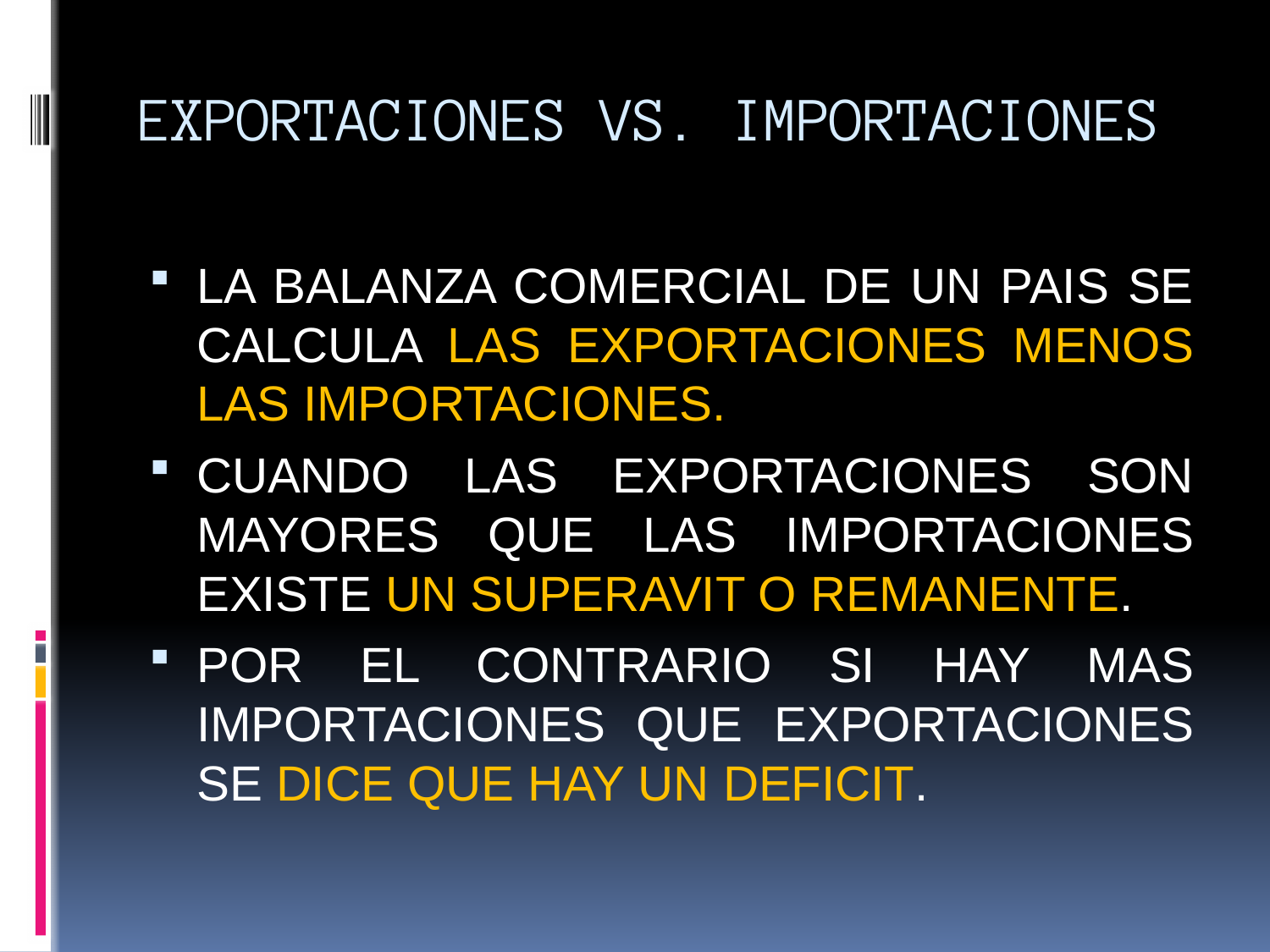

# EXPORTACIONES VS. IMPORTACIONES
LA BALANZA COMERCIAL DE UN PAIS SE CALCULA LAS EXPORTACIONES MENOS LAS IMPORTACIONES.
CUANDO LAS EXPORTACIONES SON MAYORES QUE LAS IMPORTACIONES EXISTE UN SUPERAVIT O REMANENTE.
POR EL CONTRARIO SI HAY MAS IMPORTACIONES QUE EXPORTACIONES SE DICE QUE HAY UN DEFICIT.